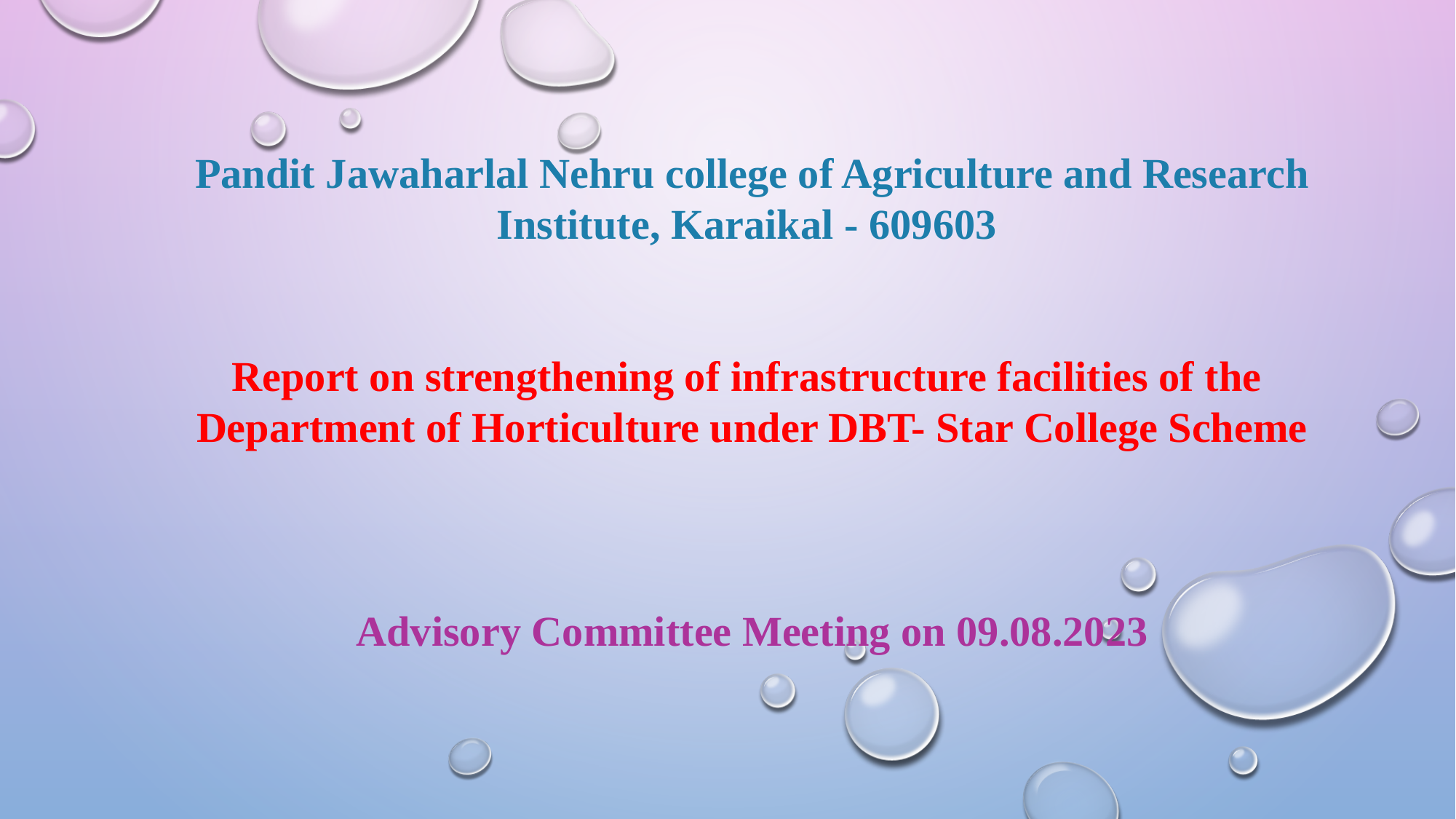

Pandit Jawaharlal Nehru college of Agriculture and Research Institute, Karaikal - 609603

Report on strengthening of infrastructure facilities of the
Department of Horticulture under DBT- Star College Scheme

Advisory Committee Meeting on 09.08.2023